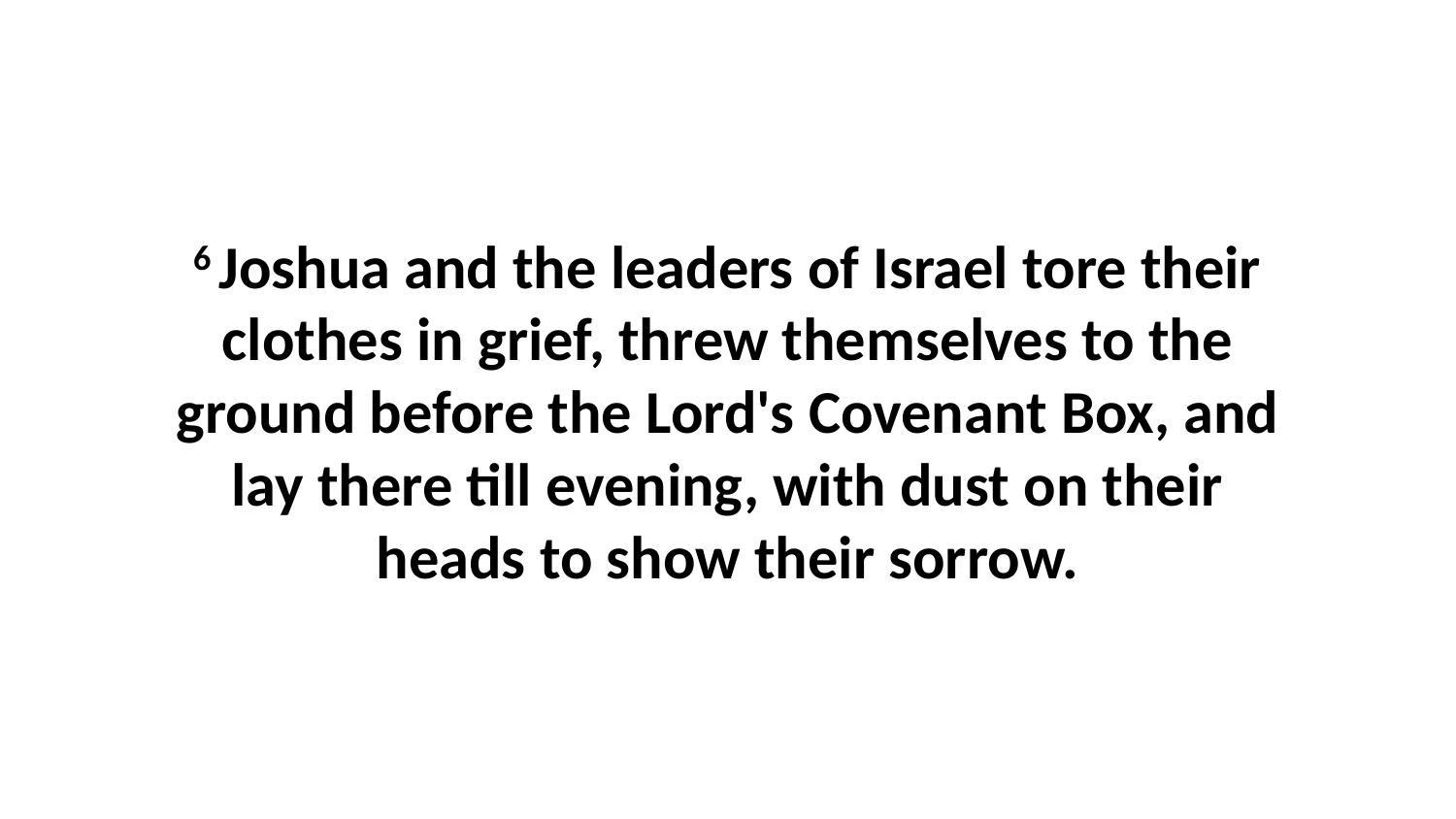

6 Joshua and the leaders of Israel tore their clothes in grief, threw themselves to the ground before the Lord's Covenant Box, and lay there till evening, with dust on their heads to show their sorrow.